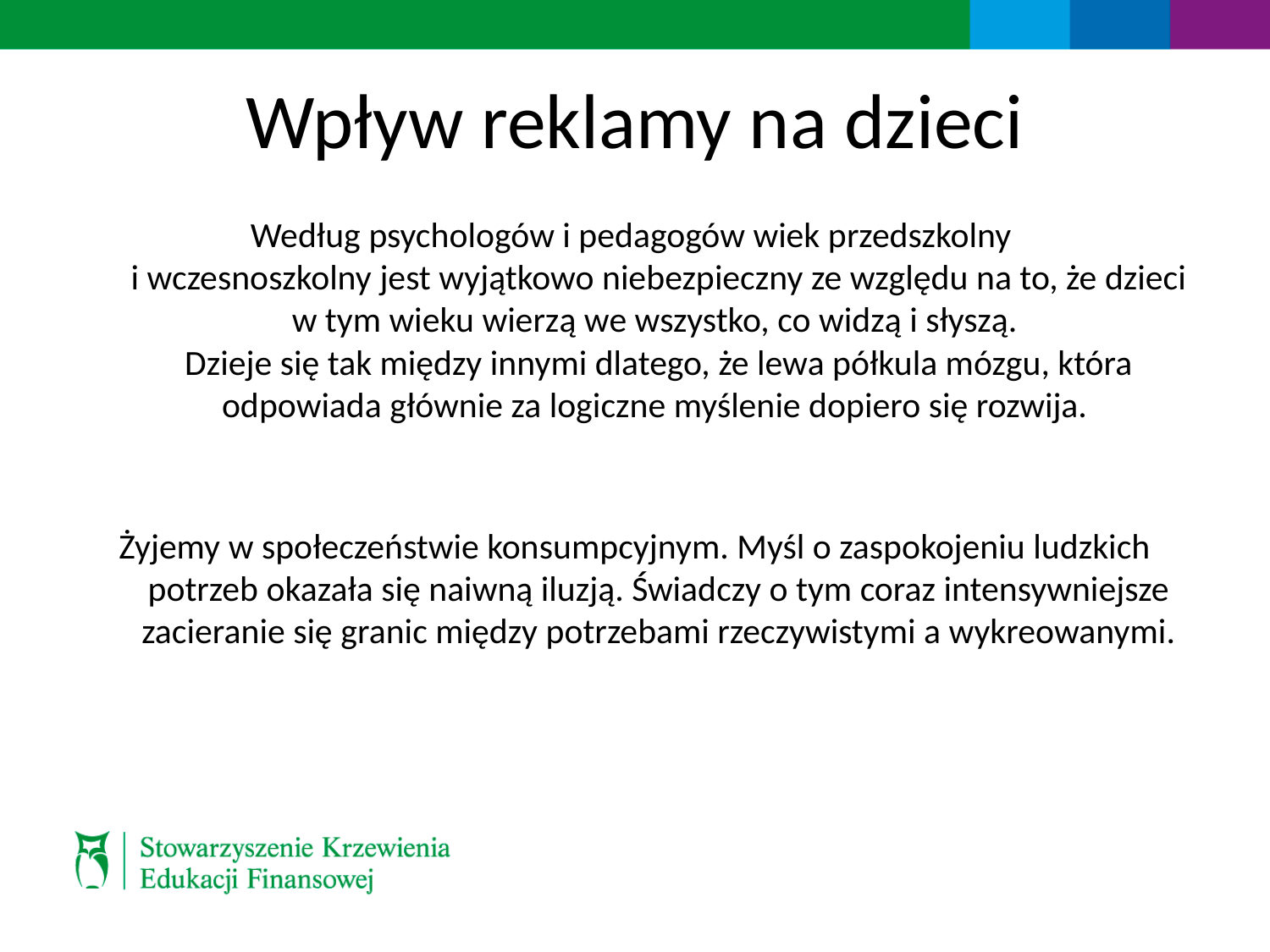

# Wpływ reklamy na dzieci
Według psychologów i pedagogów wiek przedszkolny
i wczesnoszkolny jest wyjątkowo niebezpieczny ze względu na to, że dzieci w tym wieku wierzą we wszystko, co widzą i słyszą.
Dzieje się tak między innymi dlatego, że lewa półkula mózgu, która odpowiada głównie za logiczne myślenie dopiero się rozwija.

Żyjemy w społeczeństwie konsumpcyjnym. Myśl o zaspokojeniu ludzkich potrzeb okazała się naiwną iluzją. Świadczy o tym coraz intensywniejsze zacieranie się granic między potrzebami rzeczywistymi a wykreowanymi.